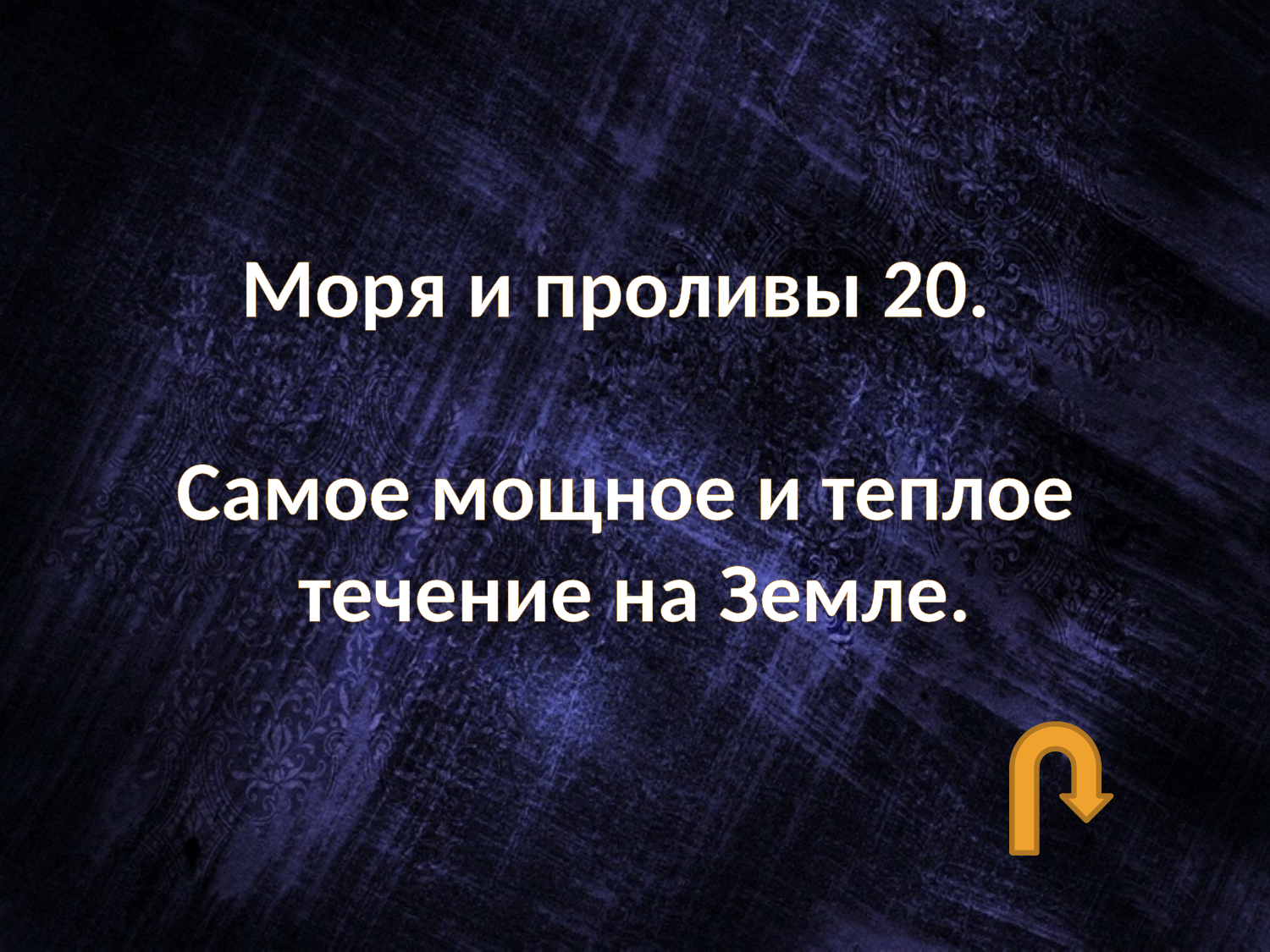

#

Моря и проливы 20.

Самое мощное и теплое
течение на Земле.